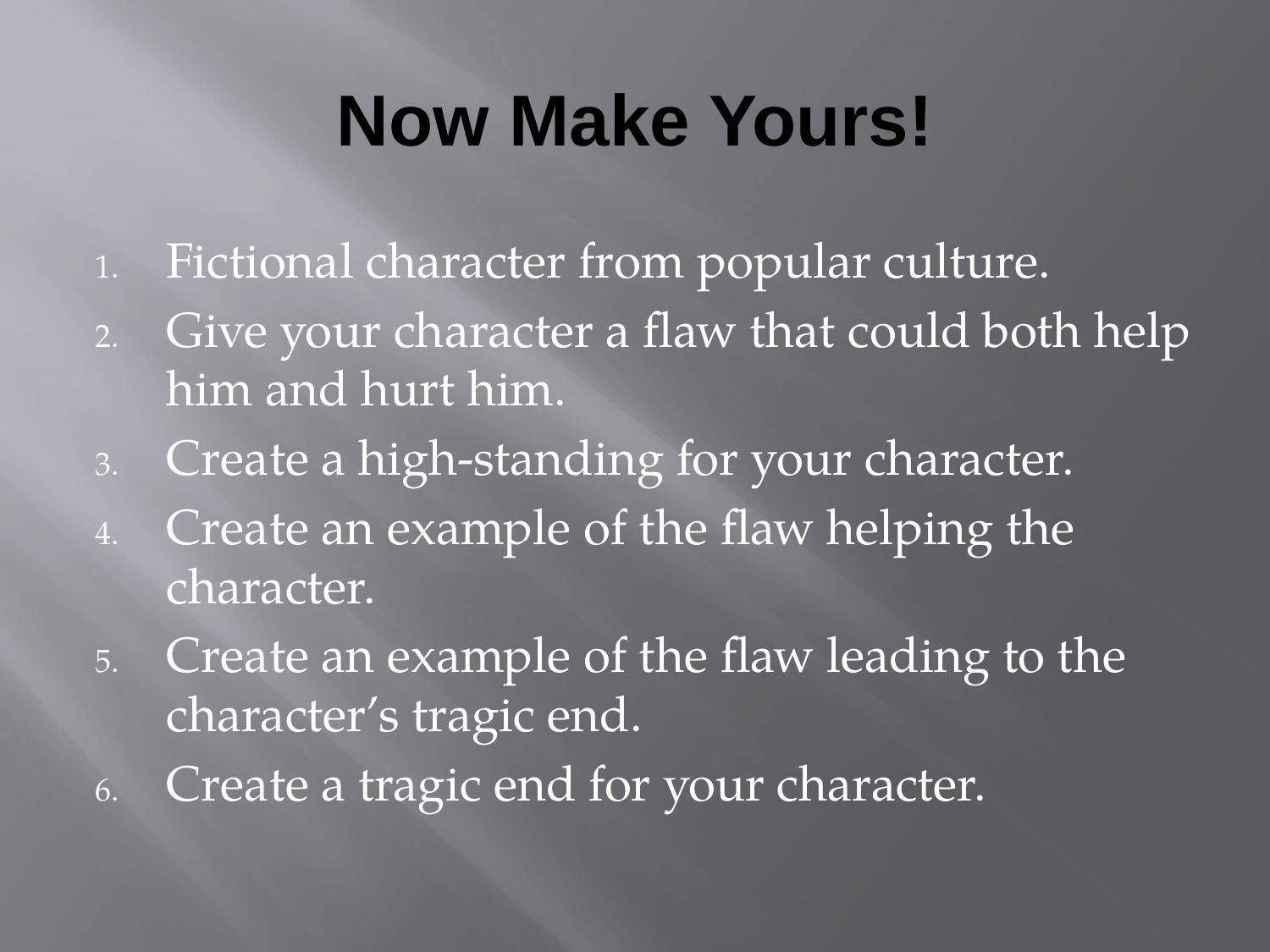

# Now Make Yours!
Fictional character from popular culture.
Give your character a flaw that could both help him and hurt him.
Create a high-standing for your character.
Create an example of the flaw helping the character.
Create an example of the flaw leading to the character’s tragic end.
Create a tragic end for your character.